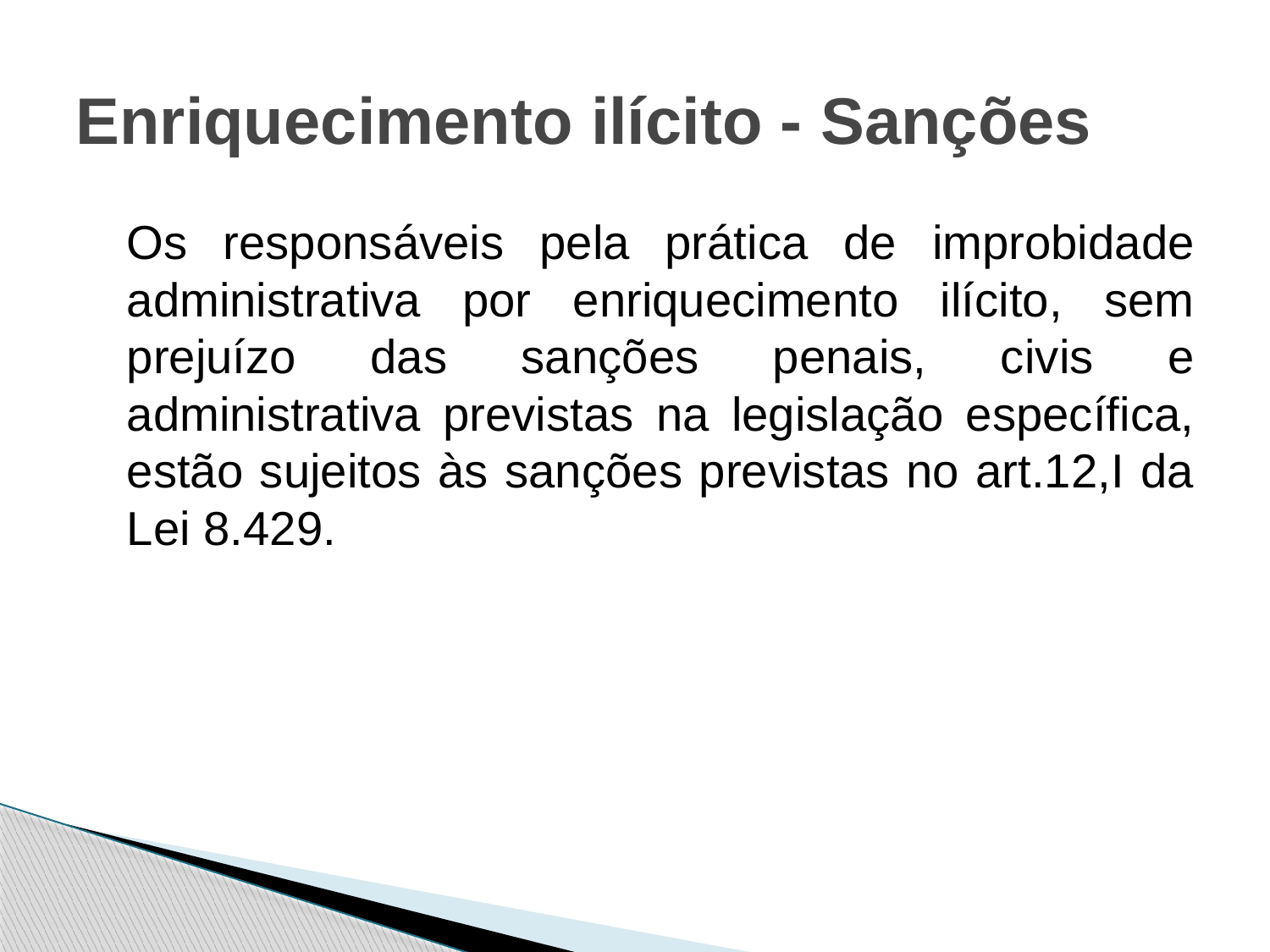

# Enriquecimento ilícito - Sanções
	Os responsáveis pela prática de improbidade administrativa por enriquecimento ilícito, sem prejuízo das sanções penais, civis e administrativa previstas na legislação específica, estão sujeitos às sanções previstas no art.12,I da Lei 8.429.